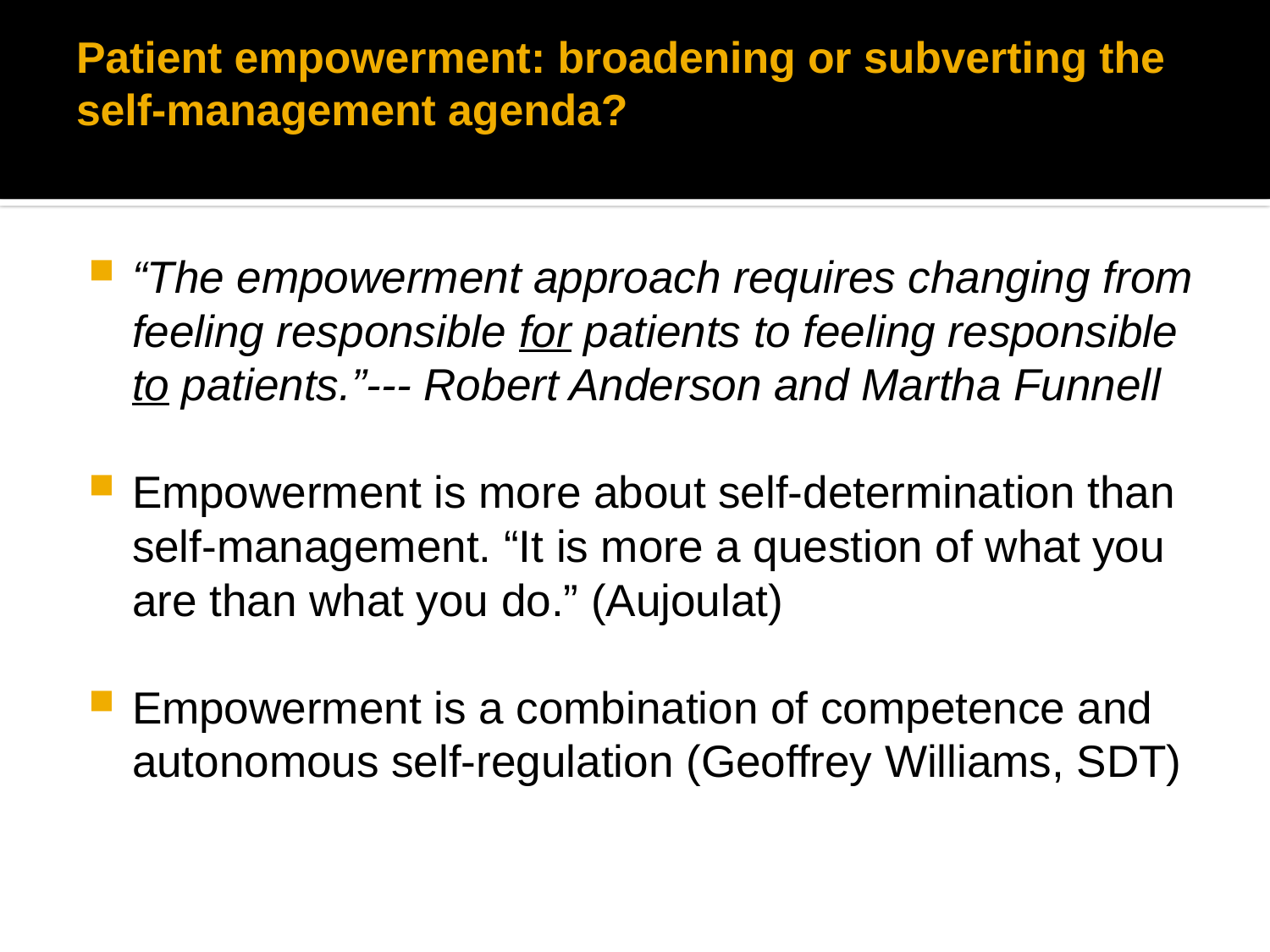

# Patient empowerment: broadening or subverting the self-management agenda?
“The empowerment approach requires changing from feeling responsible for patients to feeling responsible to patients.”--- Robert Anderson and Martha Funnell

Empowerment is more about self-determination than self-management. “It is more a question of what you are than what you do.” (Aujoulat)

Empowerment is a combination of competence and autonomous self-regulation (Geoffrey Williams, SDT)